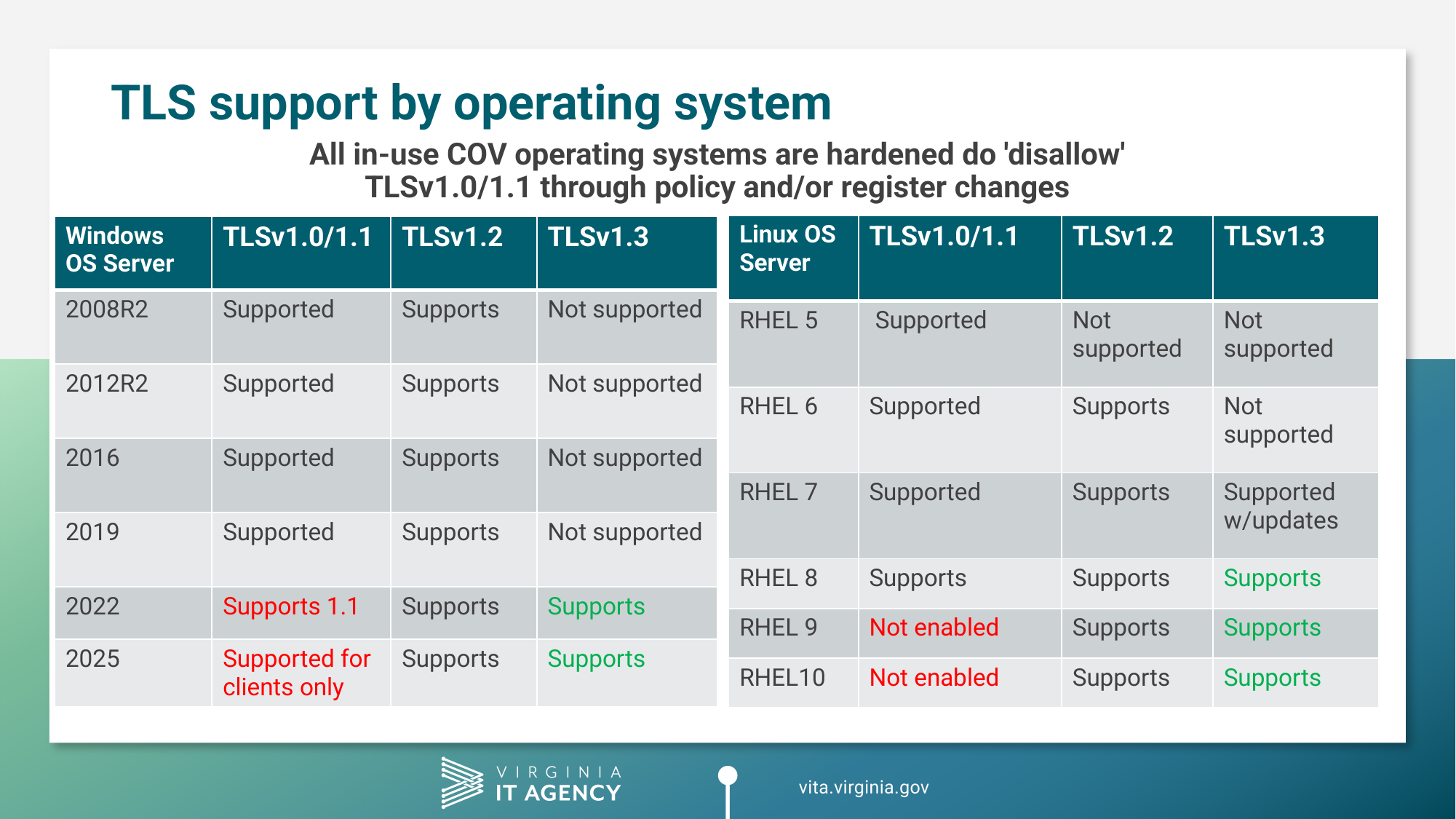

# TLS support by operating system
All in-use COV operating systems are hardened do 'disallow' TLSv1.0/1.1 through policy and/or register changes
| Linux OS Server | TLSv1.0/1.1 | TLSv1.2 | TLSv1.3 |
| --- | --- | --- | --- |
| RHEL 5 | Supported | Not supported | Not supported |
| RHEL 6 | Supported | Supports | Not supported |
| RHEL 7 | Supported | Supports | Supported w/updates |
| RHEL 8 | Supports | Supports | Supports |
| RHEL 9 | Not enabled | Supports | Supports |
| RHEL10 | Not enabled | Supports | Supports |
| Windows OS Server | TLSv1.0/1.1 | TLSv1.2 | TLSv1.3 |
| --- | --- | --- | --- |
| 2008R2 | Supported | Supports | Not supported |
| 2012R2 | Supported | Supports | Not supported |
| 2016 | Supported | Supports | Not supported |
| 2019 | Supported | Supports | Not supported |
| 2022 | Supports 1.1 | Supports | Supports |
| 2025 | Supported for clients only | Supports | Supports |